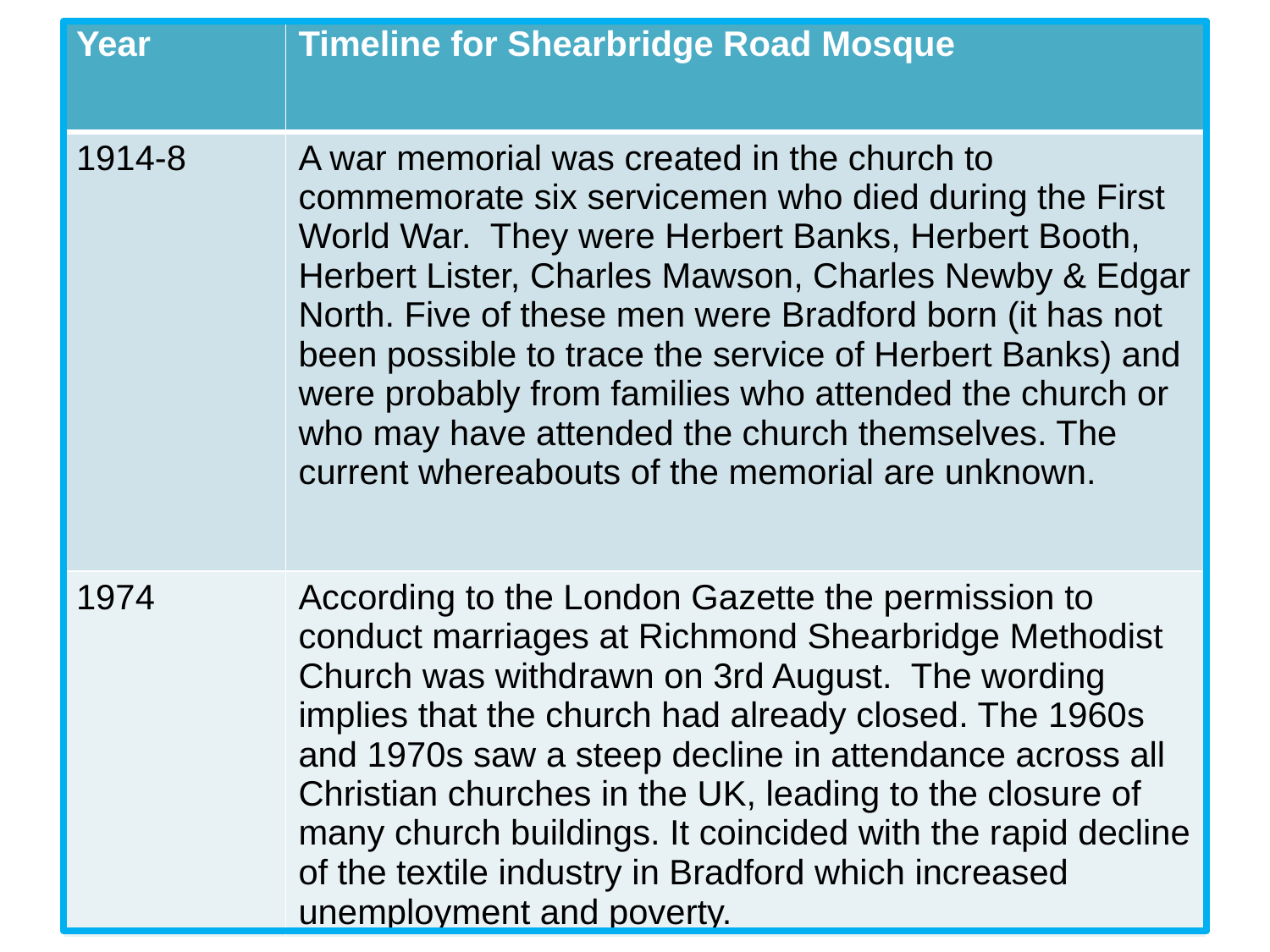

| Year | Timeline for Shearbridge Road Mosque |
| --- | --- |
| 1914-8 | A war memorial was created in the church to commemorate six servicemen who died during the First World War. They were Herbert Banks, Herbert Booth, Herbert Lister, Charles Mawson, Charles Newby & Edgar North. Five of these men were Bradford born (it has not been possible to trace the service of Herbert Banks) and were probably from families who attended the church or who may have attended the church themselves. The current whereabouts of the memorial are unknown. |
| 1974 | According to the London Gazette the permission to conduct marriages at Richmond Shearbridge Methodist Church was withdrawn on 3rd August. The wording implies that the church had already closed. The 1960s and 1970s saw a steep decline in attendance across all Christian churches in the UK, leading to the closure of many church buildings. It coincided with the rapid decline of the textile industry in Bradford which increased unemployment and poverty. |